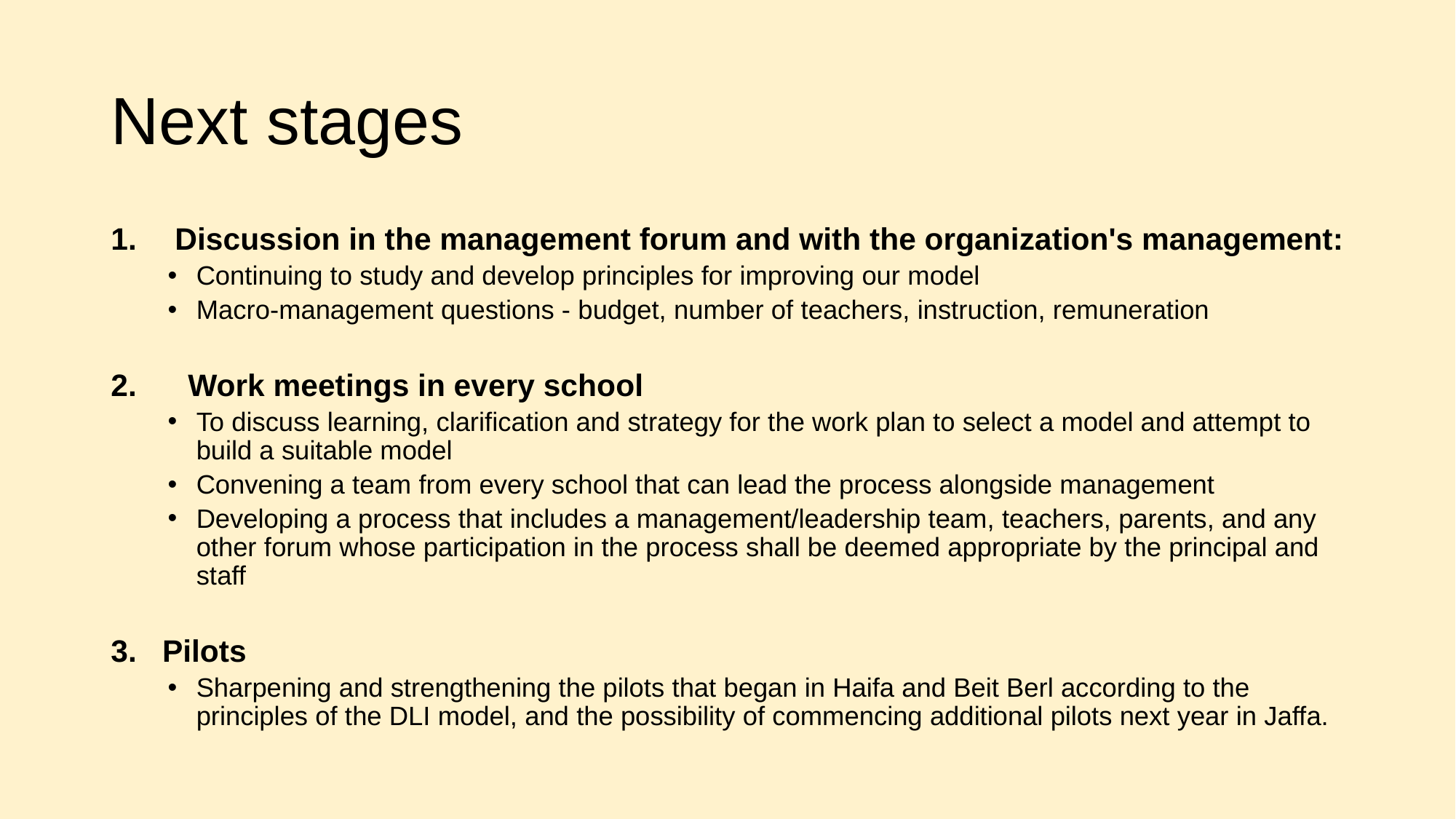

# Next stages
Discussion in the management forum and with the organization's management:
Continuing to study and develop principles for improving our model
Macro-management questions - budget, number of teachers, instruction, remuneration
2.      Work meetings in every school
To discuss learning, clarification and strategy for the work plan to select a model and attempt to build a suitable model
Convening a team from every school that can lead the process alongside management
Developing a process that includes a management/leadership team, teachers, parents, and any other forum whose participation in the process shall be deemed appropriate by the principal and staff
3.   Pilots
Sharpening and strengthening the pilots that began in Haifa and Beit Berl according to the principles of the DLI model, and the possibility of commencing additional pilots next year in Jaffa.